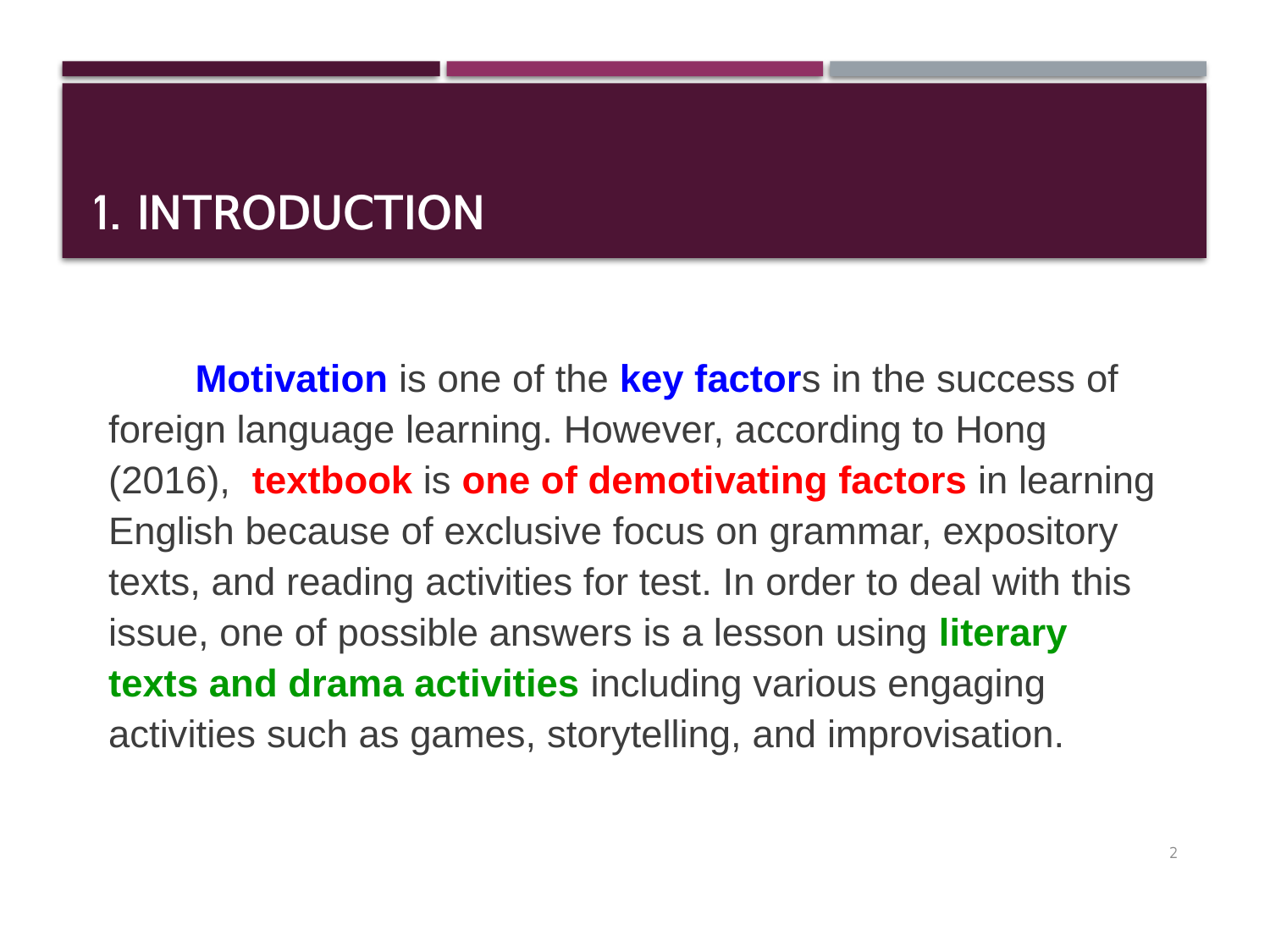

# 1. Introduction
          Motivation is one of the key factors in the success of foreign language learning. However, according to Hong (2016),  textbook is one of demotivating factors in learning English because of exclusive focus on grammar, expository texts, and reading activities for test. In order to deal with this issue, one of possible answers is a lesson using literary texts and drama activities including various engaging activities such as games, storytelling, and improvisation.
2